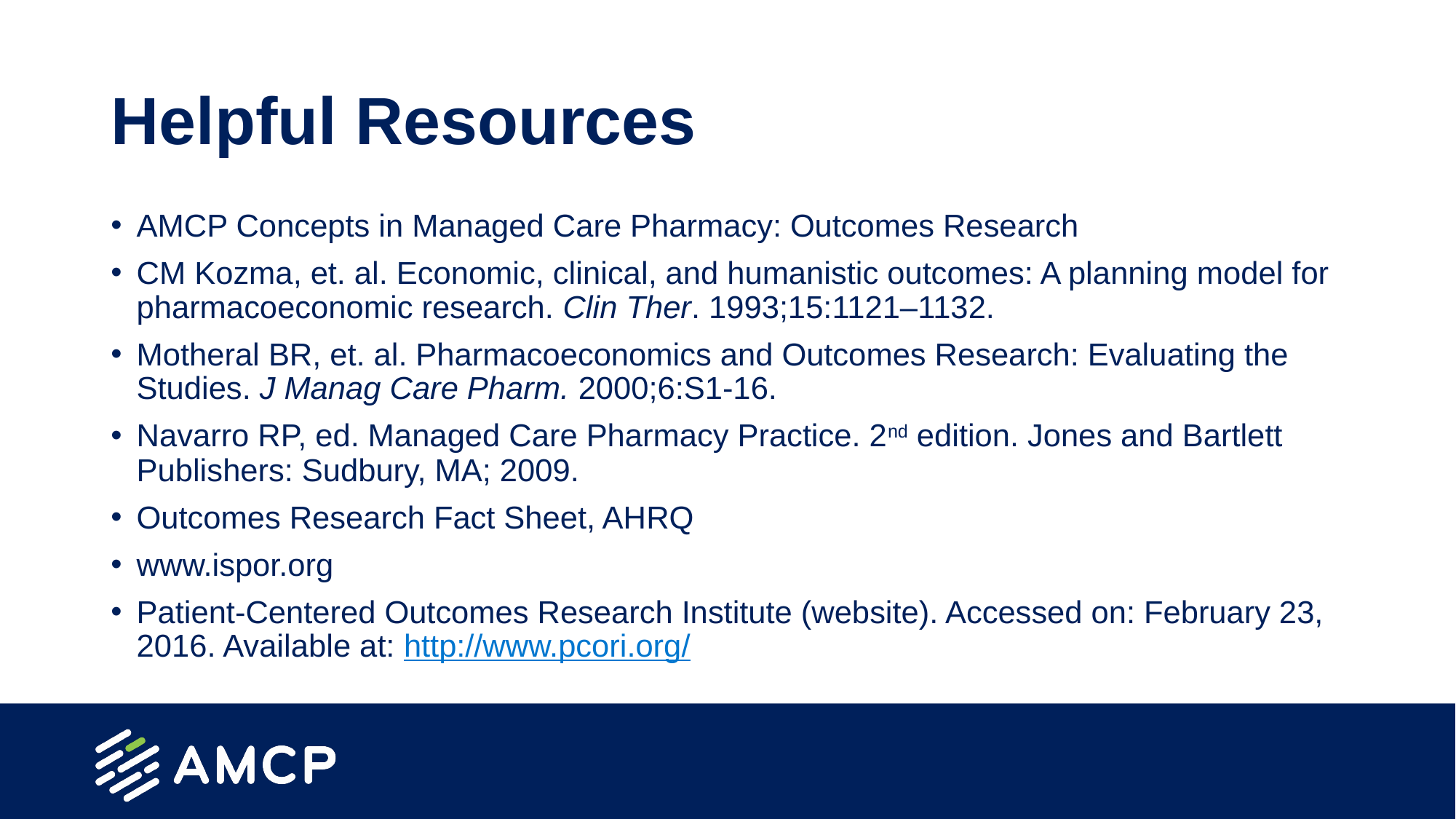

# Helpful Resources
AMCP Concepts in Managed Care Pharmacy: Outcomes Research
CM Kozma, et. al. Economic, clinical, and humanistic outcomes: A planning model for pharmacoeconomic research. Clin Ther. 1993;15:1121–1132.
Motheral BR, et. al. Pharmacoeconomics and Outcomes Research: Evaluating the Studies. J Manag Care Pharm. 2000;6:S1-16.
Navarro RP, ed. Managed Care Pharmacy Practice. 2nd edition. Jones and Bartlett Publishers: Sudbury, MA; 2009.
Outcomes Research Fact Sheet, AHRQ
www.ispor.org
Patient-Centered Outcomes Research Institute (website). Accessed on: February 23, 2016. Available at: http://www.pcori.org/